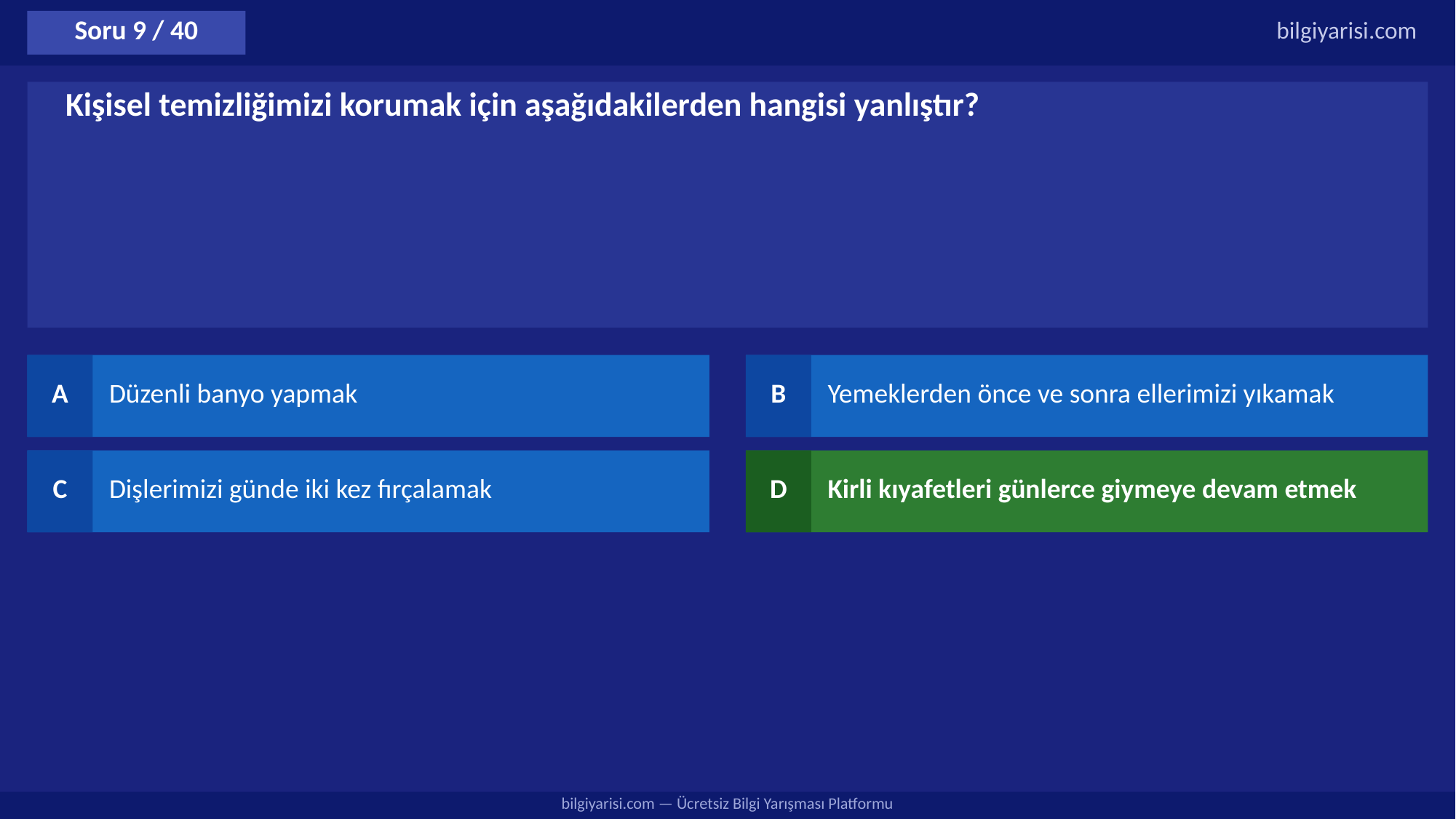

Soru 9 / 40
bilgiyarisi.com

Kişisel temizliğimizi korumak için aşağıdakilerden hangisi yanlıştır?

A
Düzenli banyo yapmak

B
Yemeklerden önce ve sonra ellerimizi yıkamak

C
Dişlerimizi günde iki kez fırçalamak

D
Kirli kıyafetleri günlerce giymeye devam etmek
bilgiyarisi.com — Ücretsiz Bilgi Yarışması Platformu